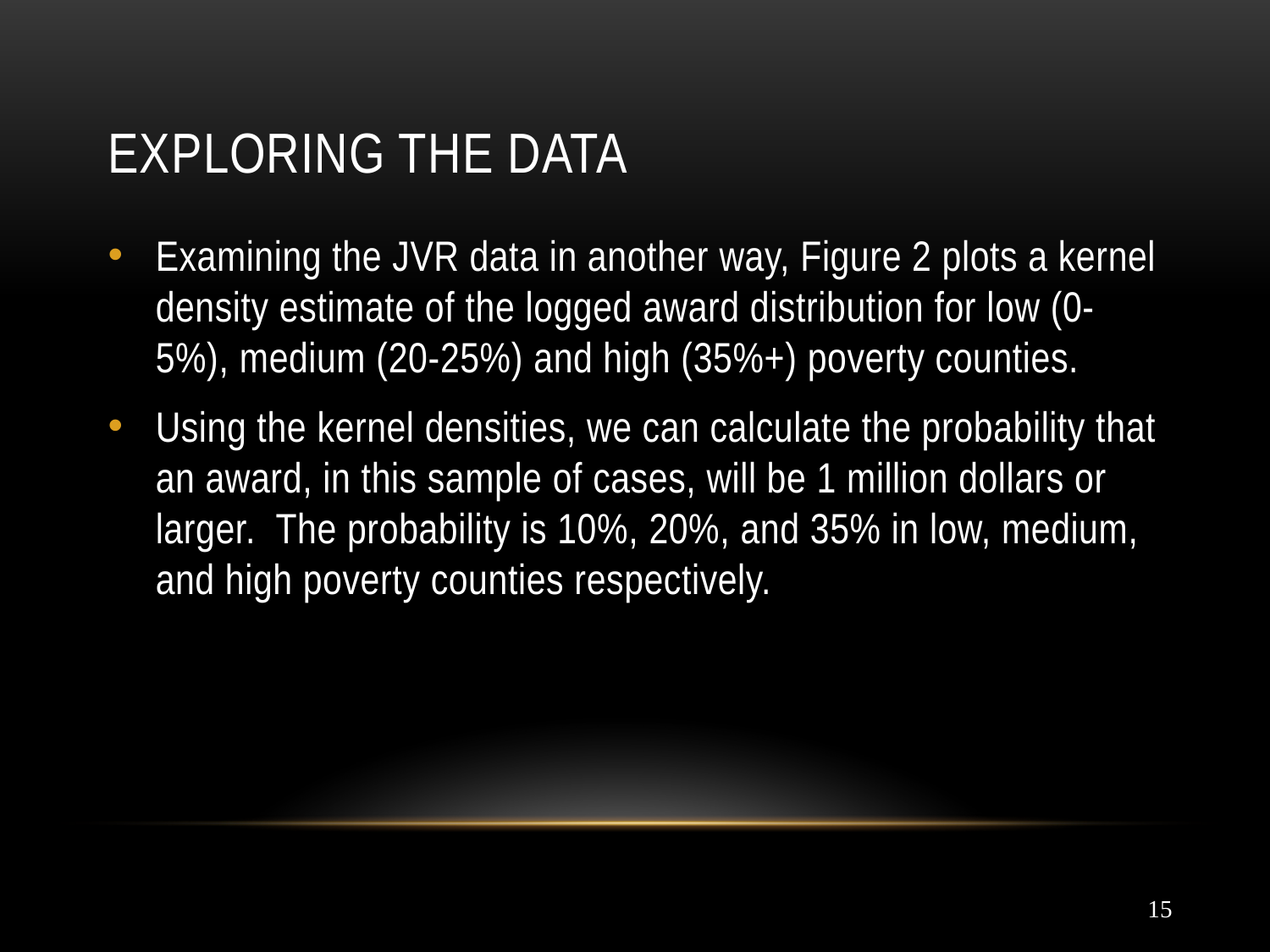

# Exploring the Data
Examining the JVR data in another way, Figure 2 plots a kernel density estimate of the logged award distribution for low (0-5%), medium (20-25%) and high (35%+) poverty counties.
Using the kernel densities, we can calculate the probability that an award, in this sample of cases, will be 1 million dollars or larger.  The probability is 10%, 20%, and 35% in low, medium, and high poverty counties respectively.
15